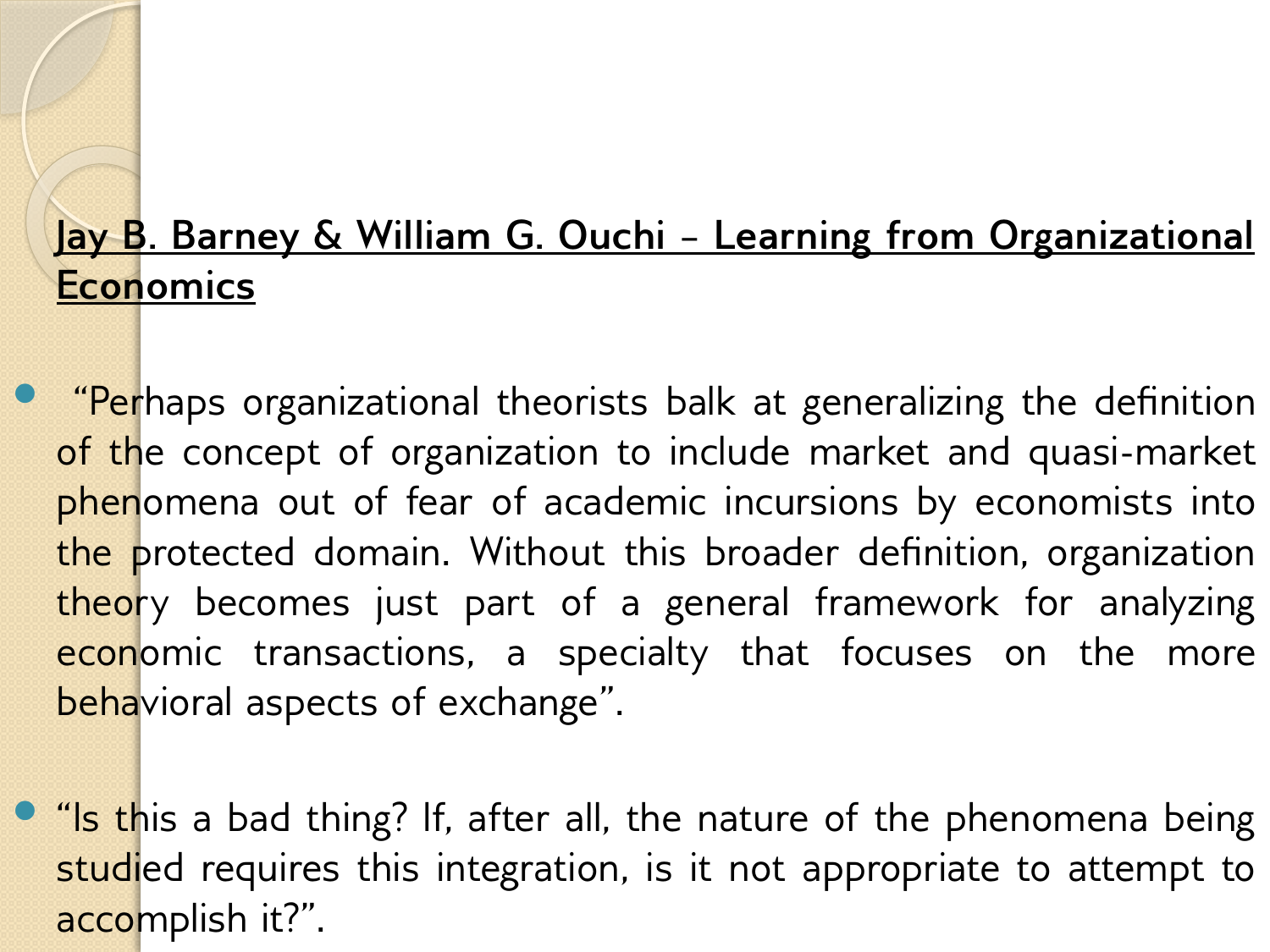

#
	Jay B. Barney & William G. Ouchi – Learning from Organizational Economics

 “Perhaps organizational theorists balk at generalizing the definition of the concept of organization to include market and quasi-market phenomena out of fear of academic incursions by economists into the protected domain. Without this broader definition, organization theory becomes just part of a general framework for analyzing economic transactions, a specialty that focuses on the more behavioral aspects of exchange”.

“Is this a bad thing? If, after all, the nature of the phenomena being studied requires this integration, is it not appropriate to attempt to accomplish it?”.